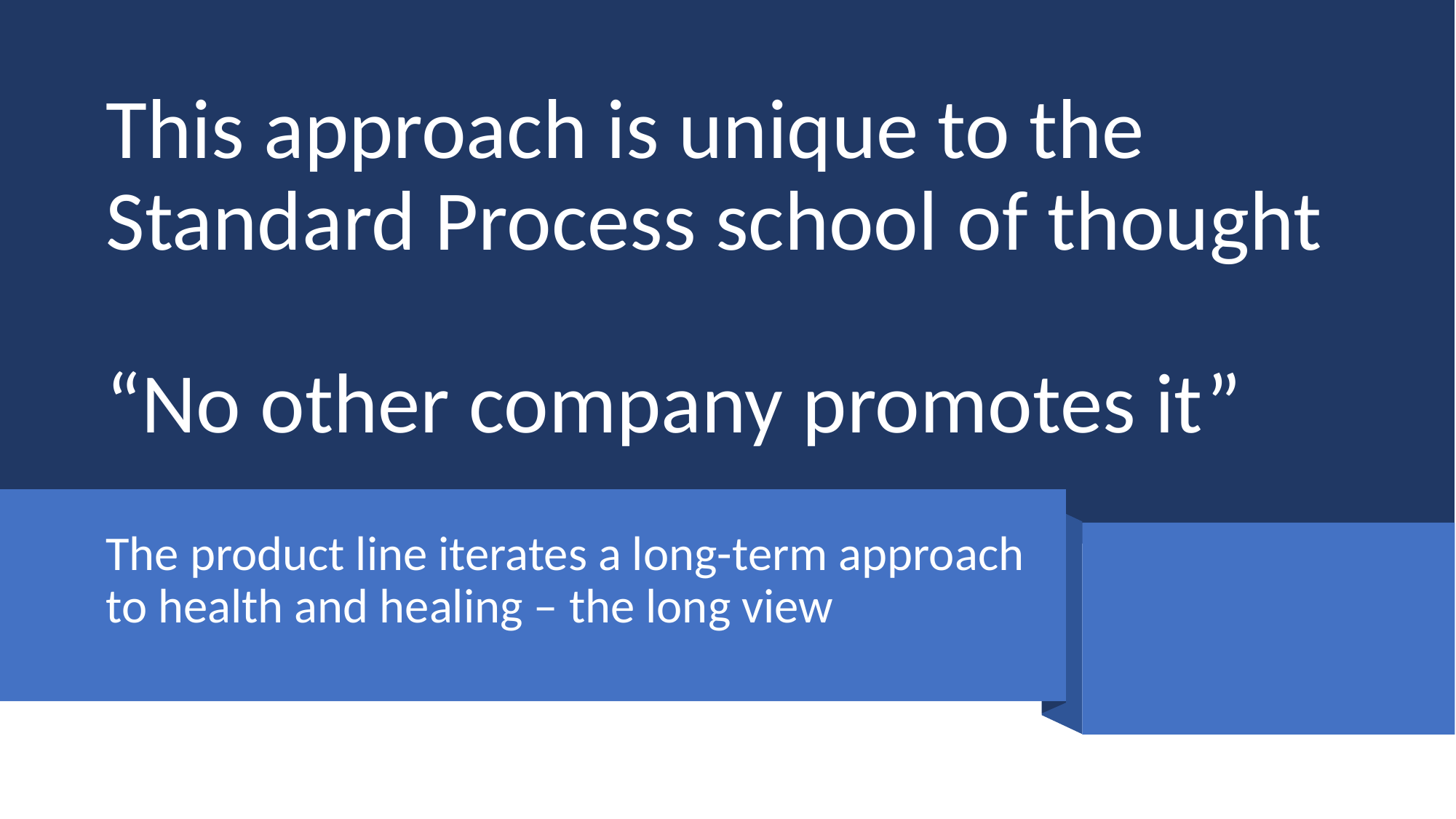

# This approach is unique to the Standard Process school of thought “No other company promotes it”

The product line iterates a long-term approach to health and healing – the long view